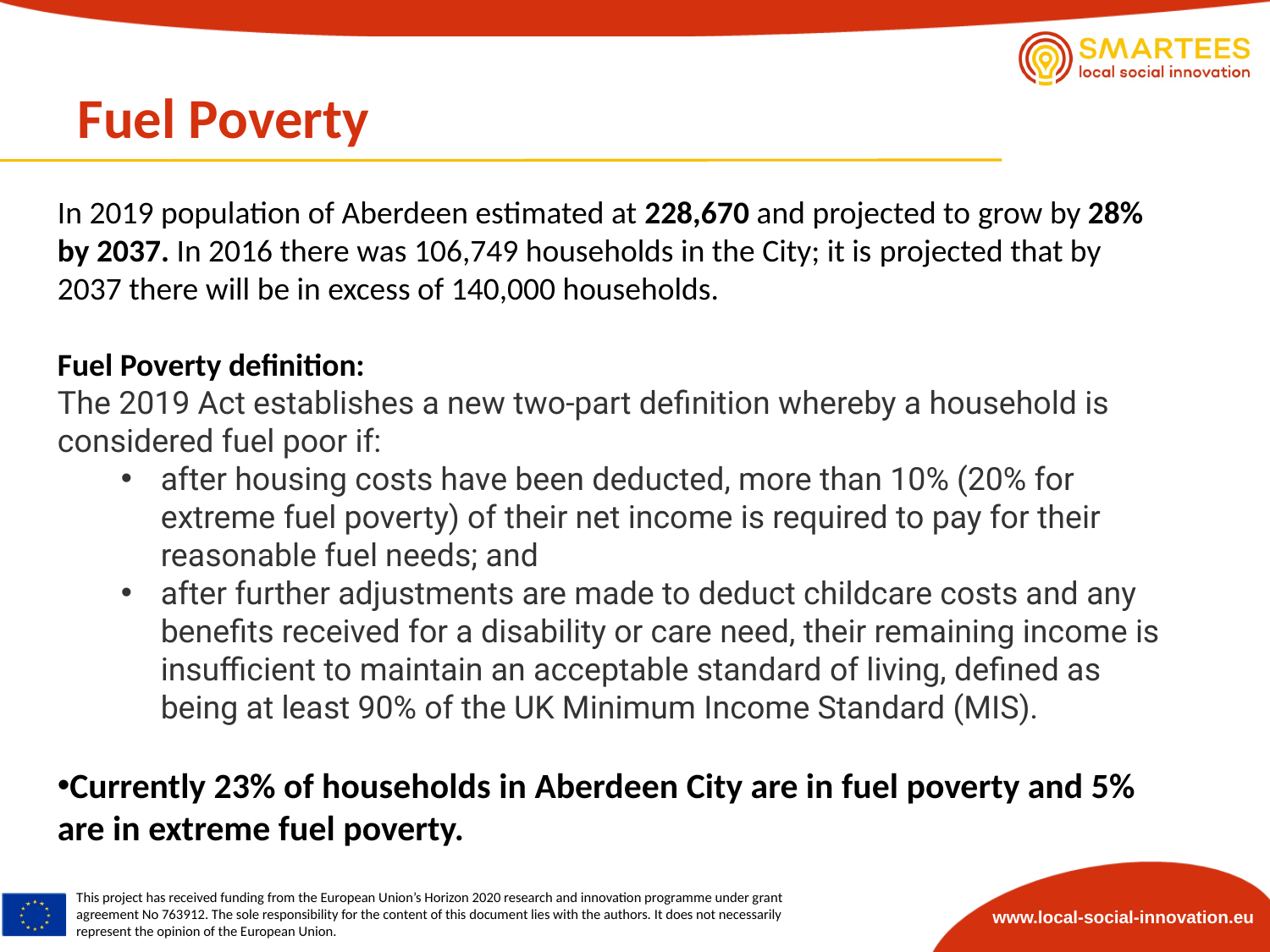

# Fuel Poverty
In 2019 population of Aberdeen estimated at 228,670 and projected to grow by 28% by 2037. In 2016 there was 106,749 households in the City; it is projected that by 2037 there will be in excess of 140,000 households.

Fuel Poverty definition:
The 2019 Act establishes a new two-part definition whereby a household is considered fuel poor if:
after housing costs have been deducted, more than 10% (20% for extreme fuel poverty) of their net income is required to pay for their reasonable fuel needs; and
after further adjustments are made to deduct childcare costs and any benefits received for a disability or care need, their remaining income is insufficient to maintain an acceptable standard of living, defined as being at least 90% of the UK Minimum Income Standard (MIS).

Currently 23% of households in Aberdeen City are in fuel poverty and 5% are in extreme fuel poverty.